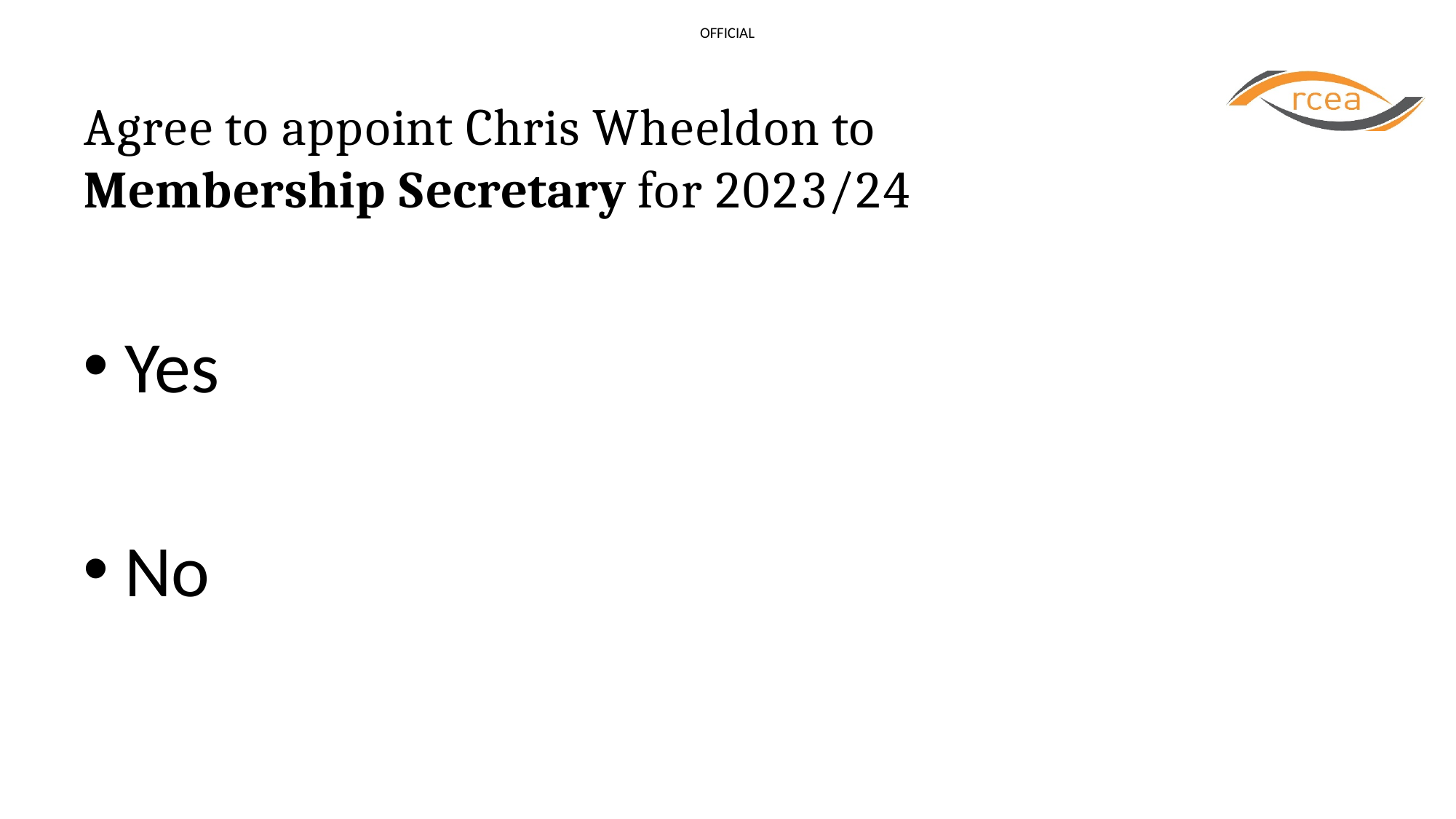

# Agree to appoint Chris Wheeldon to Membership Secretary for 2023/24
Yes

No